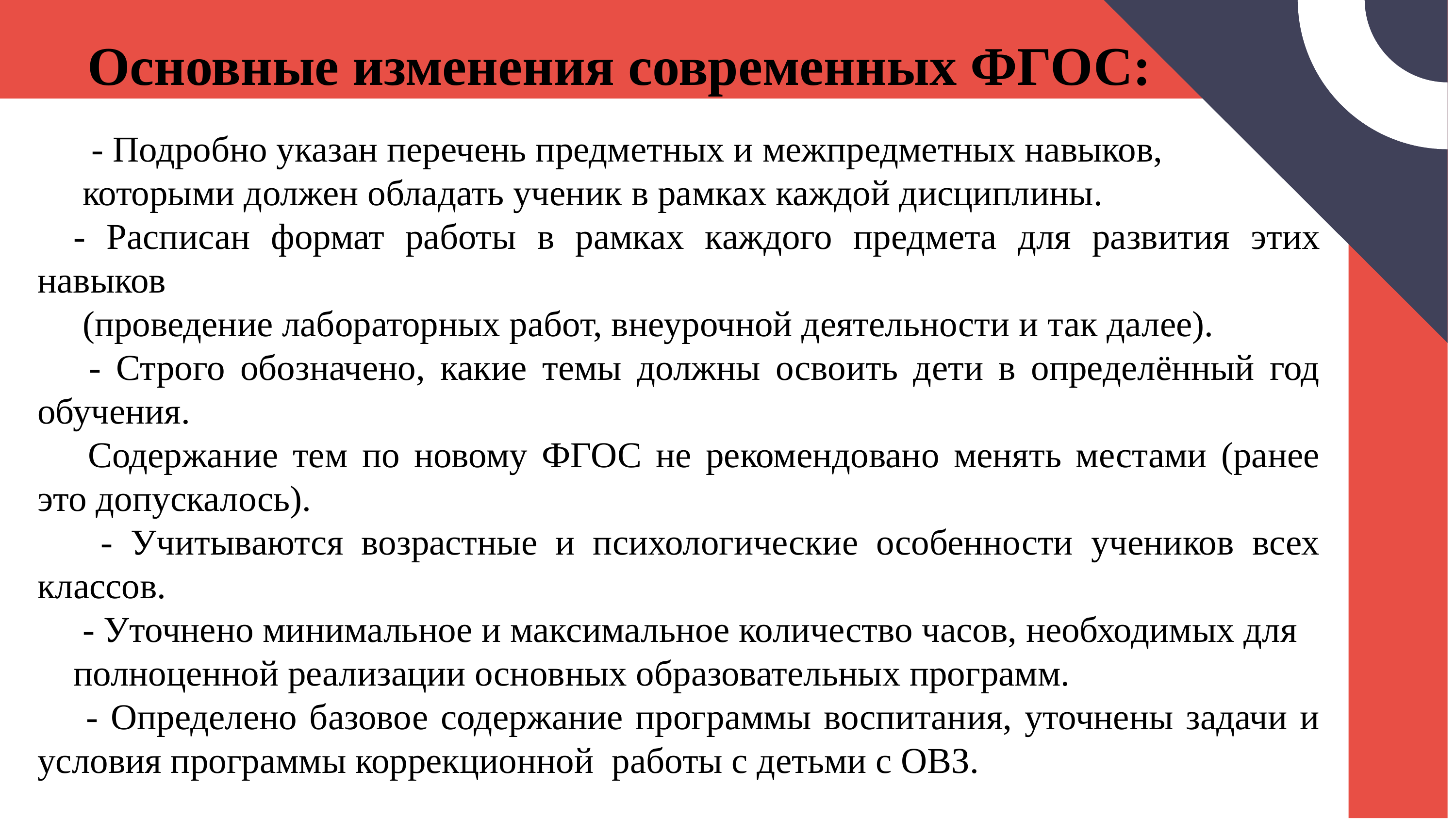

Основные изменения современных ФГОС:
  - Подробно указан перечень предметных и межпредметных навыков,
 которыми должен обладать ученик в рамках каждой дисциплины.
- Расписан формат работы в рамках каждого предмета для развития этих навыков
 (проведение лабораторных работ, внеурочной деятельности и так далее).
 - Строго обозначено, какие темы должны освоить дети в определённый год обучения.
 Содержание тем по новому ФГОС не рекомендовано менять местами (ранее это допускалось).
  - Учитываются возрастные и психологические особенности учеников всех классов.
 - Уточнено минимальное и максимальное количество часов, необходимых для
полноценной реализации основных образовательных программ.
 - Определено базовое содержание программы воспитания, уточнены задачи и условия программы коррекционной  работы с детьми с ОВЗ.